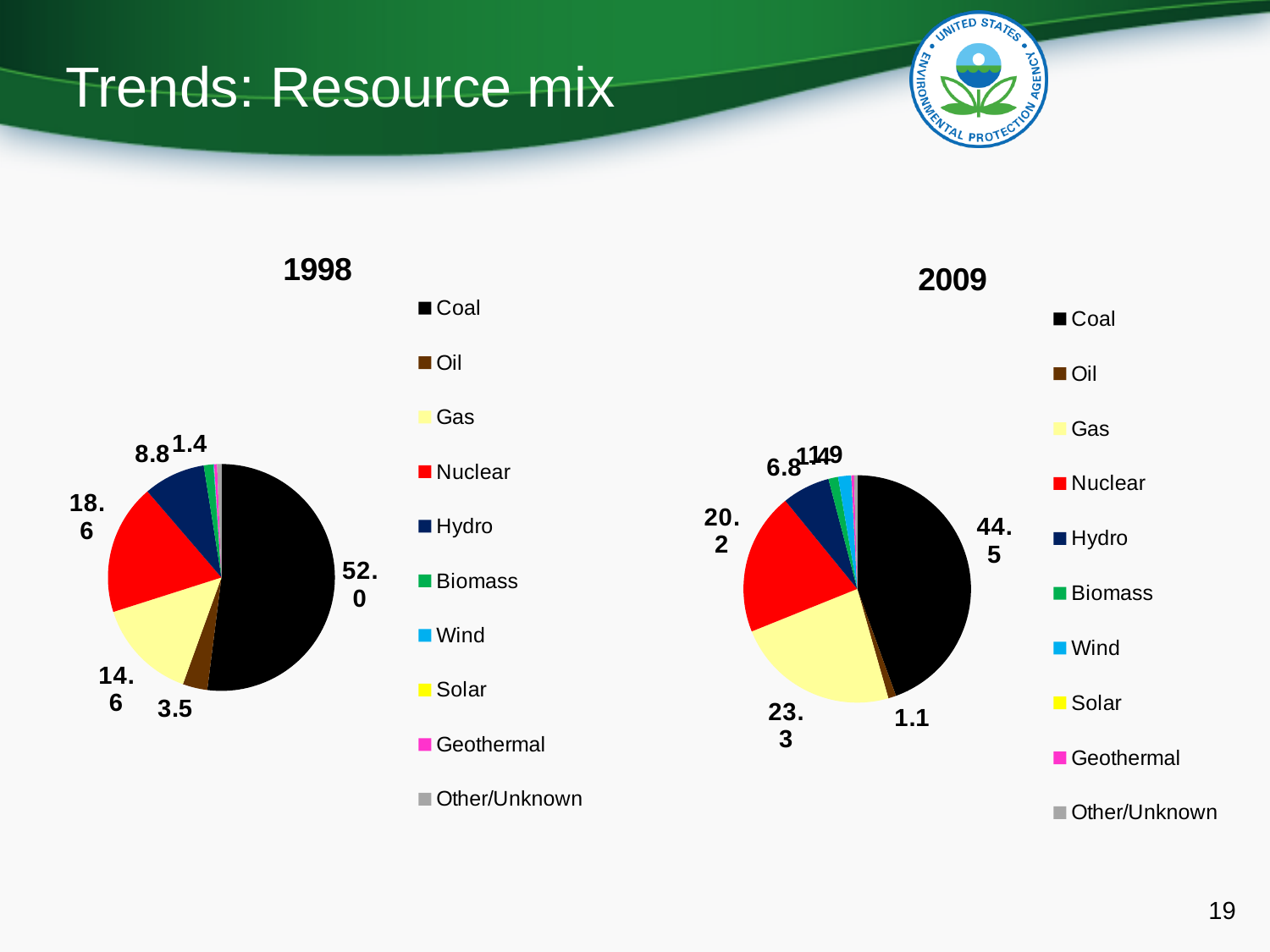

Trends: Resource mix

### Chart:

| Category | 1998 |
|---|---|
| Coal | 51.99220000000001 |
| Oil | 3.5203 |
| Gas | 14.5671 |
| Nuclear | 18.6215 |
| Hydro | 8.7979 |
| Biomass | 1.3769 |
| Wind | 0.08280000000000004 |
| Solar | 0.0171 |
| Geothermal | 0.4117 |
| Other/Unknown | 0.6125 |

### Chart:

| Category | 2009 |
|---|---|
| Coal | 44.4675 |
| Oil | 1.1173999999999982 |
| Gas | 23.31190000000004 |
| Nuclear | 20.218499999999967 |
| Hydro | 6.8033 |
| Biomass | 1.377899999999998 |
| Wind | 1.8613999999999982 |
| Solar | 0.022300000000000025 |
| Geothermal | 0.37990000000000057 |
| Other/Unknown | 0.4398000000000005 |
19